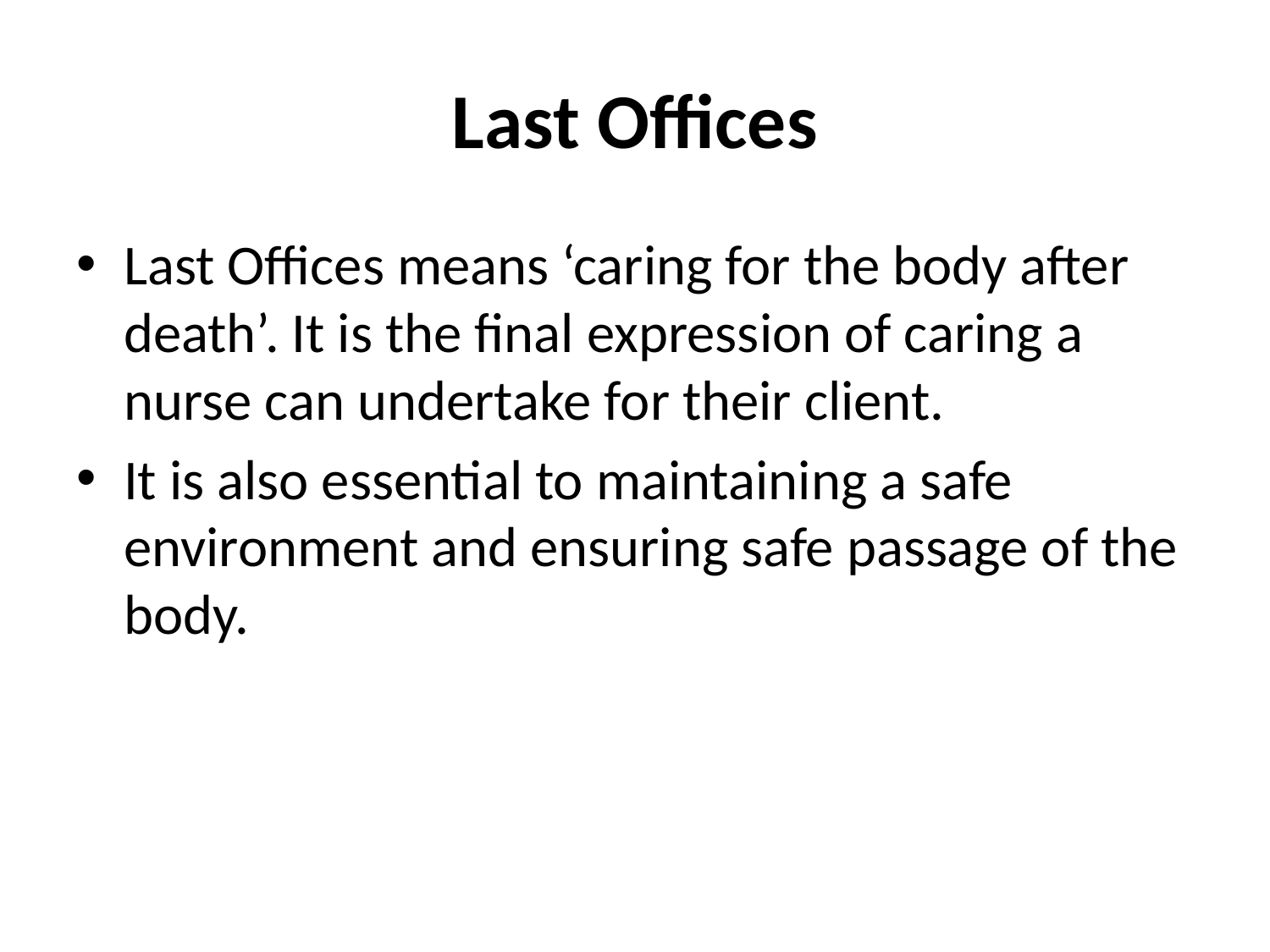

# Last Offices
Last Offices means ‘caring for the body after death’. It is the final expression of caring a nurse can undertake for their client.
It is also essential to maintaining a safe environment and ensuring safe passage of the body.